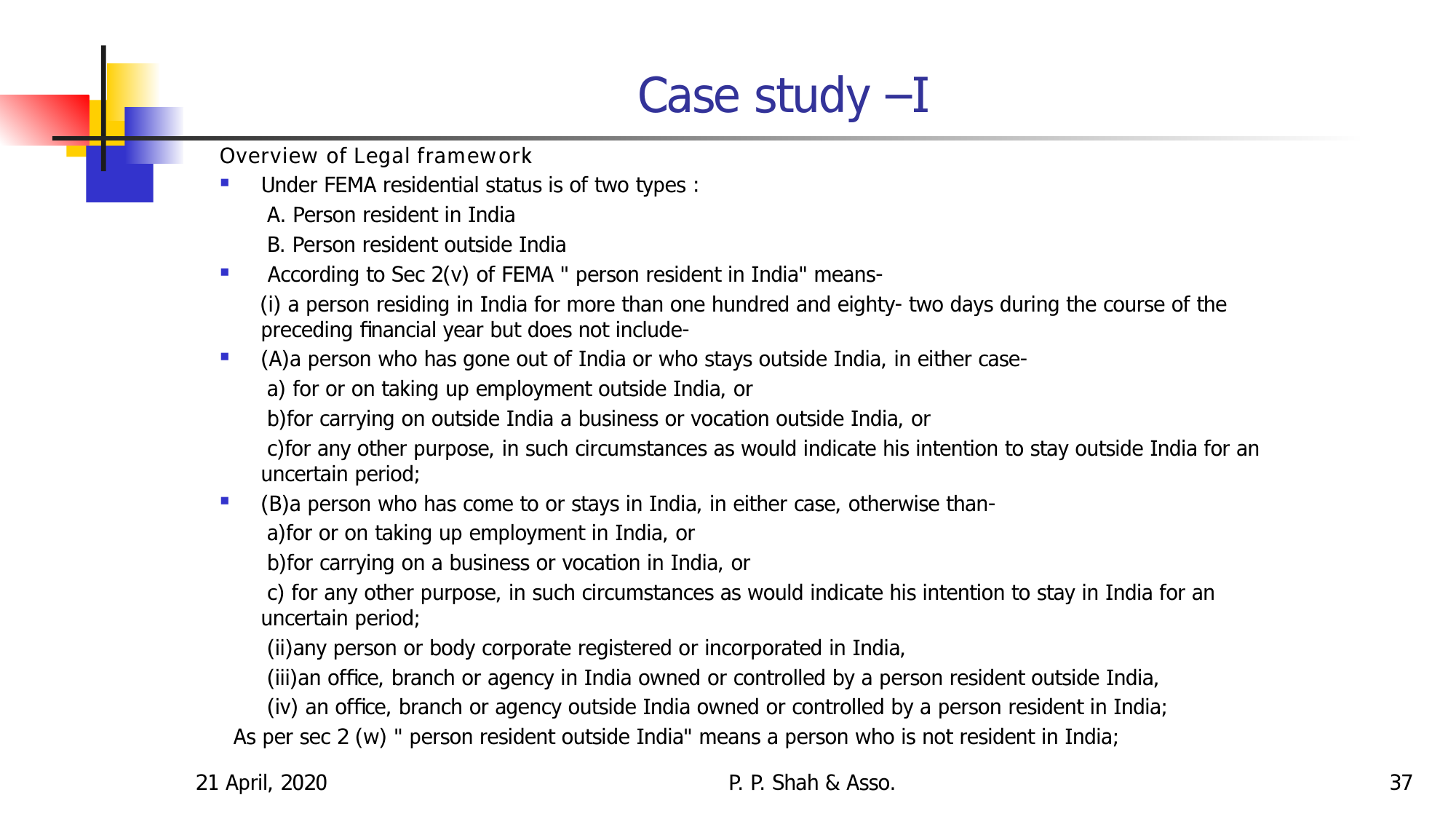

# Case study –I
Overview of Legal framework
Under FEMA residential status is of two types :
       A. Person resident in India
       B. Person resident outside India
 According to Sec 2(v) of FEMA " person resident in India" means-
      (i) a person residing in India for more than one hundred and eighty- two days during the course of the preceding financial year but does not include-
(A)a person who has gone out of India or who stays outside India, in either case-
       a) for or on taking up employment outside India, or
       b)for carrying on outside India a business or vocation outside India, or
       c)for any other purpose, in such circumstances as would indicate his intention to stay outside India for an uncertain period;
(B)a person who has come to or stays in India, in either case, otherwise than-
       a)for or on taking up employment in India, or
       b)for carrying on a business or vocation in India, or
       c) for any other purpose, in such circumstances as would indicate his intention to stay in India for an uncertain period;
       (ii)any person or body corporate registered or incorporated in India,
       (iii)an office, branch or agency in India owned or controlled by a person resident outside India,
       (iv) an office, branch or agency outside India owned or controlled by a person resident in India;
  As per sec 2 (w) " person resident outside India" means a person who is not resident in India;

21 April, 2020
P. P. Shah & Asso.
37